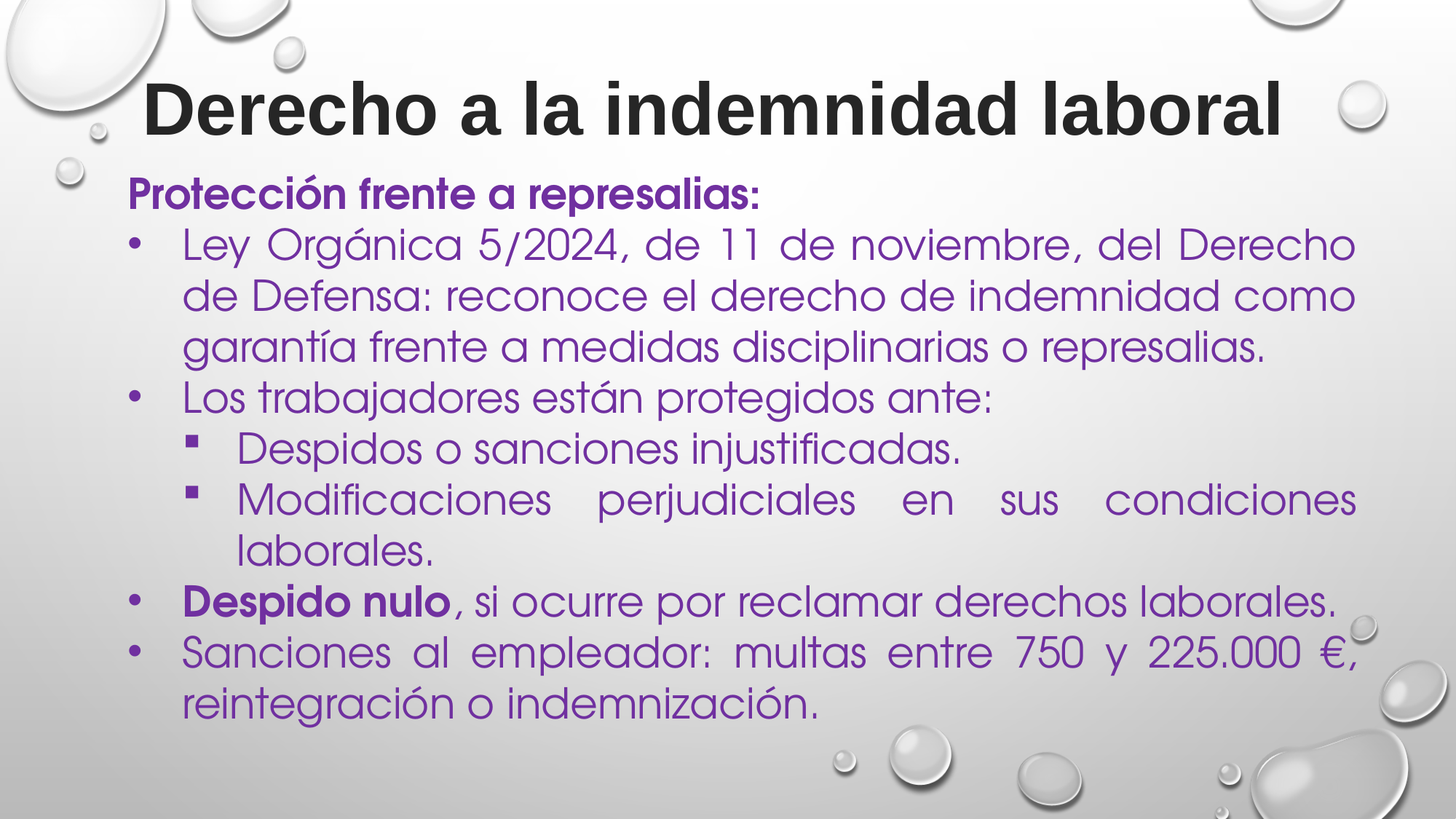

Derecho a la indemnidad laboral
Protección frente a represalias:
Ley Orgánica 5/2024, de 11 de noviembre, del Derecho de Defensa: reconoce el derecho de indemnidad como garantía frente a medidas disciplinarias o represalias.
Los trabajadores están protegidos ante:
Despidos o sanciones injustificadas.
Modificaciones perjudiciales en sus condiciones laborales.
Despido nulo, si ocurre por reclamar derechos laborales.
Sanciones al empleador: multas entre 750 y 225.000 €, reintegración o indemnización.